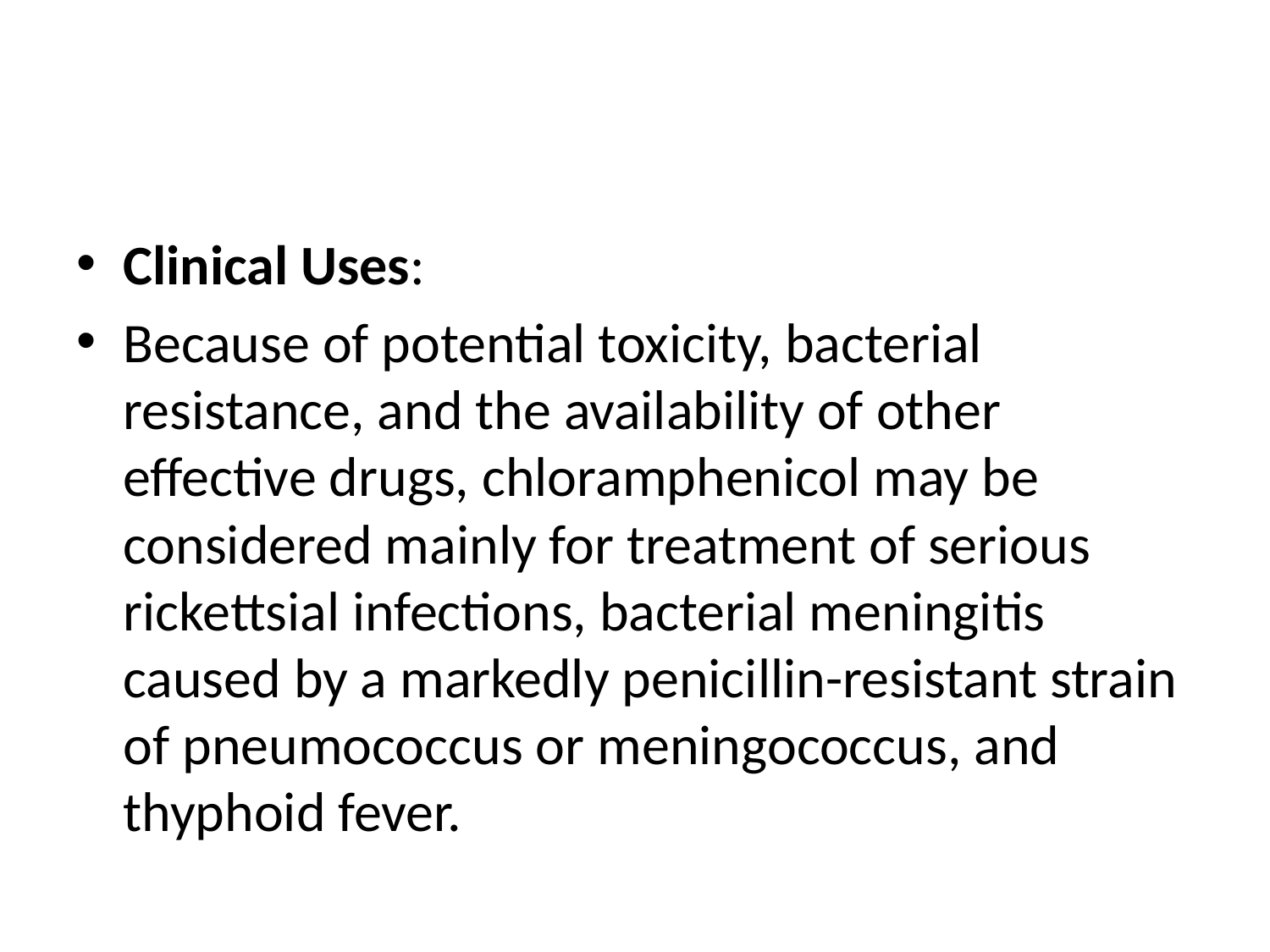

#
Clinical Uses:
Because of potential toxicity, bacterial resistance, and the availability of other effective drugs, chloramphenicol may be considered mainly for treatment of serious rickettsial infections, bacterial meningitis caused by a markedly penicillin-resistant strain of pneumococcus or meningococcus, and thyphoid fever.